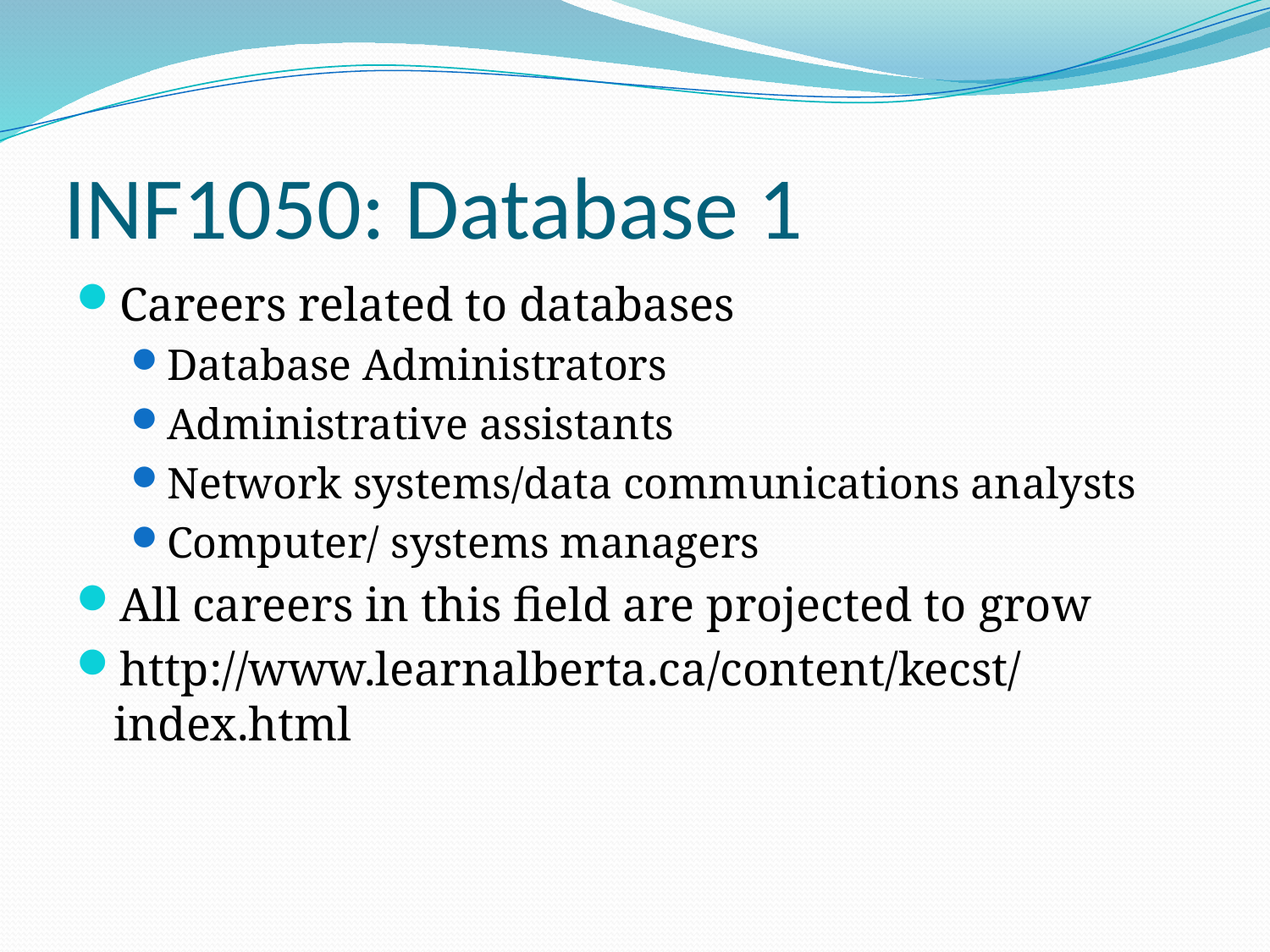

# INF1050: Database 1
Careers related to databases
Database Administrators
Administrative assistants
Network systems/data communications analysts
Computer/ systems managers
All careers in this field are projected to grow
http://www.learnalberta.ca/content/kecst/index.html